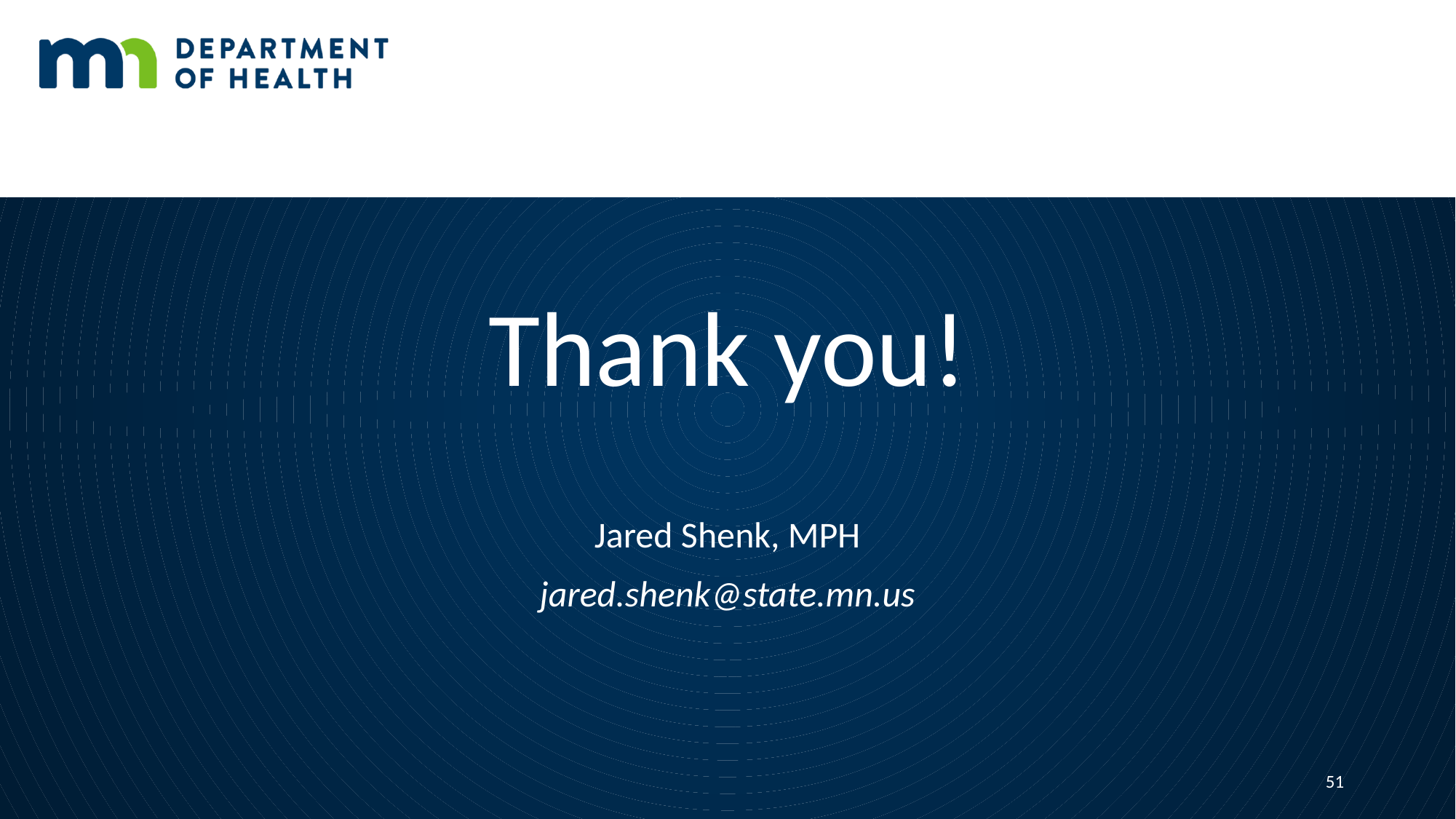

# Thank you!
Jared Shenk, MPH
jared.shenk@state.mn.us

51